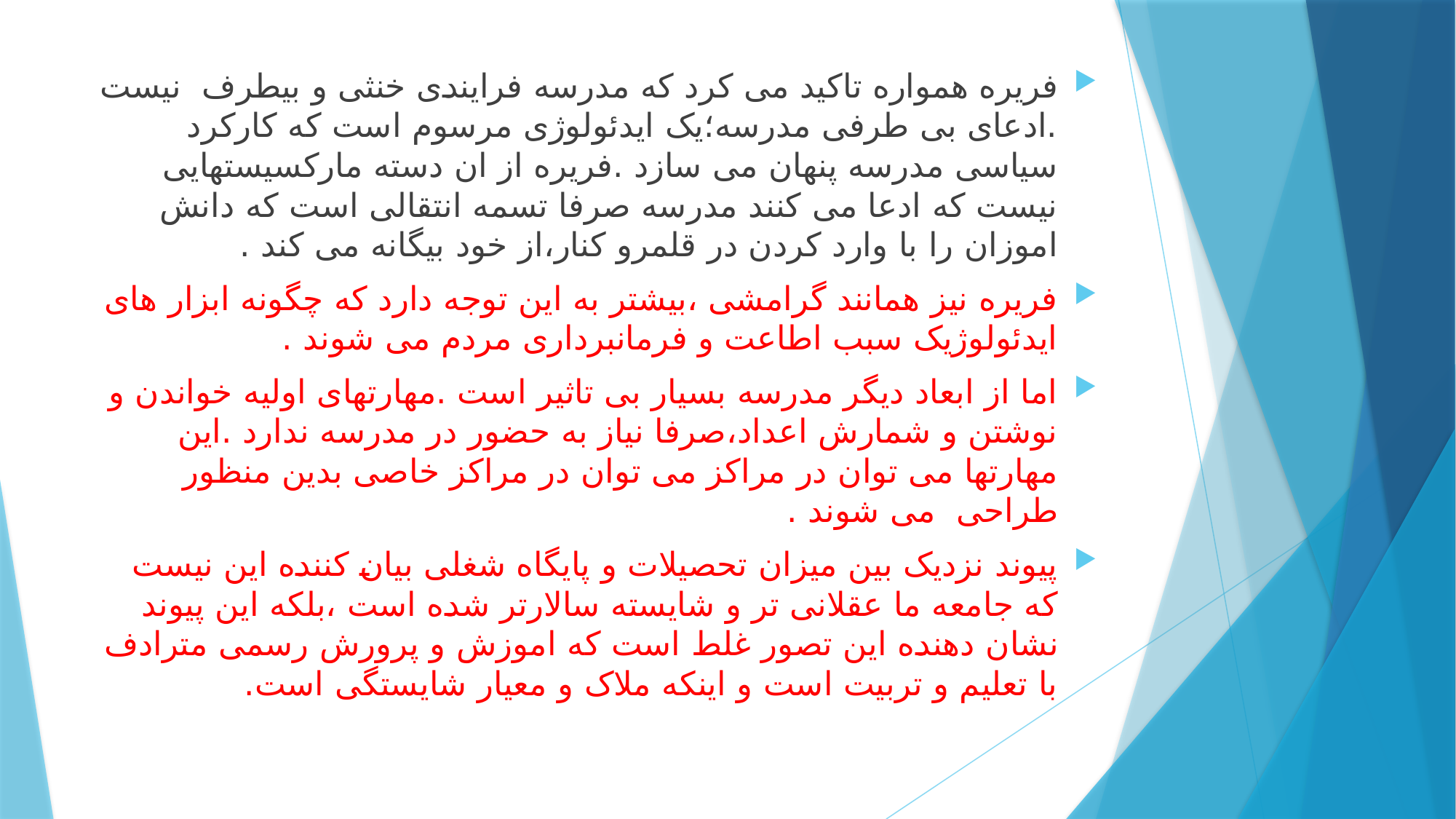

فریره همواره تاکید می کرد که مدرسه فرایندی خنثی و بیطرف  نیست .ادعای بی طرفی مدرسه؛یک ایدئولوژی مرسوم است که کارکرد سیاسی مدرسه پنهان می سازد .فریره از ان دسته مارکسیستهایی نیست که ادعا می کنند مدرسه صرفا تسمه انتقالی است که دانش اموزان را با وارد کردن در قلمرو کنار،از خود بیگانه می کند .
فریره نیز همانند گرامشی ،بیشتر به این توجه دارد که چگونه ابزار های ایدئولوژیک سبب اطاعت و فرمانبرداری مردم می شوند .
اما از ابعاد دیگر مدرسه بسیار بی تاثیر است .مهارتهای اولیه خواندن و نوشتن و شمارش اعداد،صرفا نیاز به حضور در مدرسه ندارد .این مهارتها می توان در مراکز می توان در مراکز خاصی بدین منظور طراحی  می شوند .
پیوند نزدیک بین میزان تحصیلات و پایگاه شغلی بیان کننده این نیست که جامعه ما عقلانی تر و شایسته سالارتر شده است ،بلکه این پیوند نشان دهنده این تصور غلط است که اموزش و پرورش رسمی مترادف با تعلیم و تربیت است و اینکه ملاک و معیار شایستگی است.